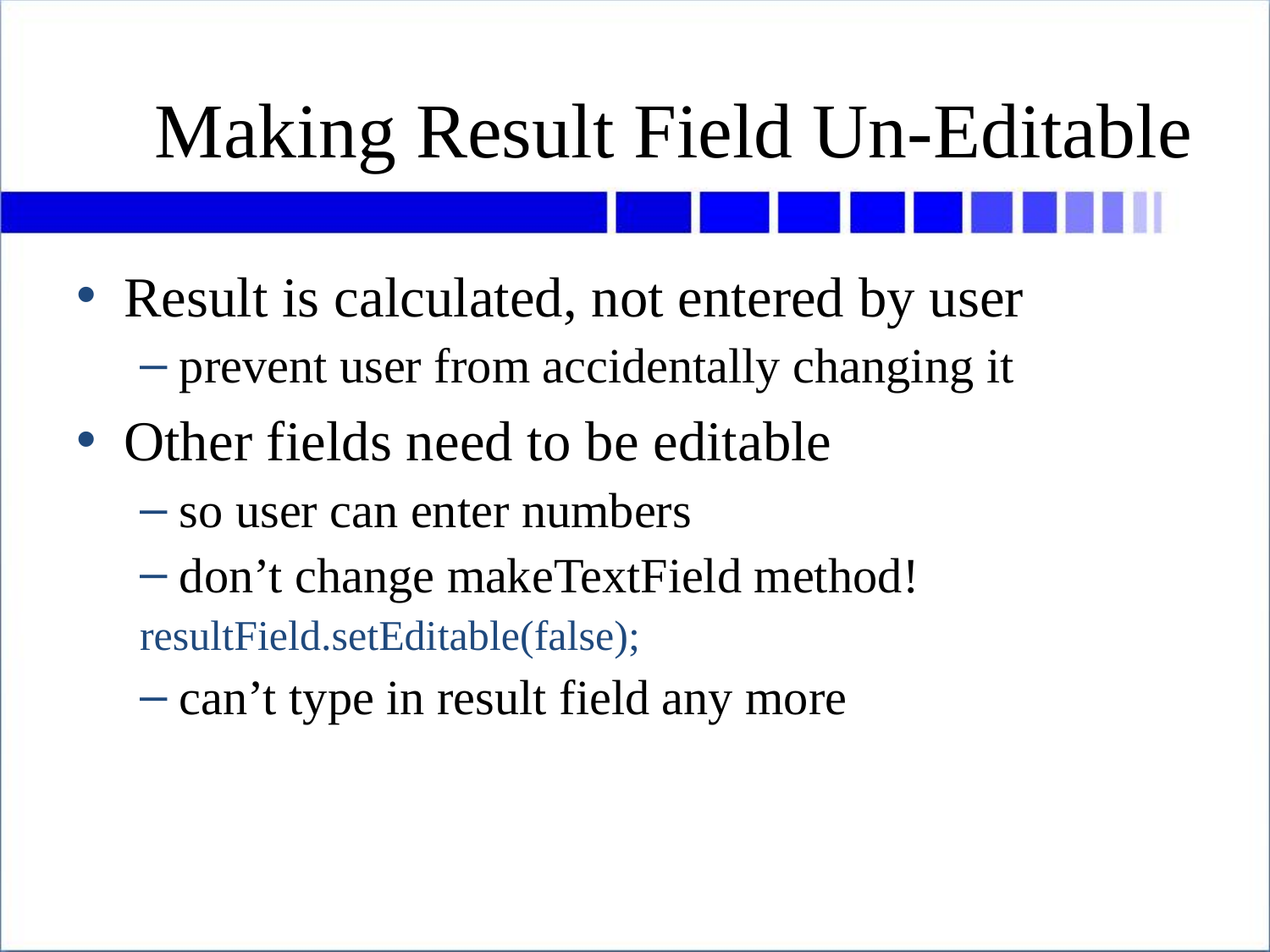

# Making Result Field Un-Editable
Result is calculated, not entered by user
prevent user from accidentally changing it
Other fields need to be editable
so user can enter numbers
don’t change makeTextField method!
resultField.setEditable(false);
can’t type in result field any more